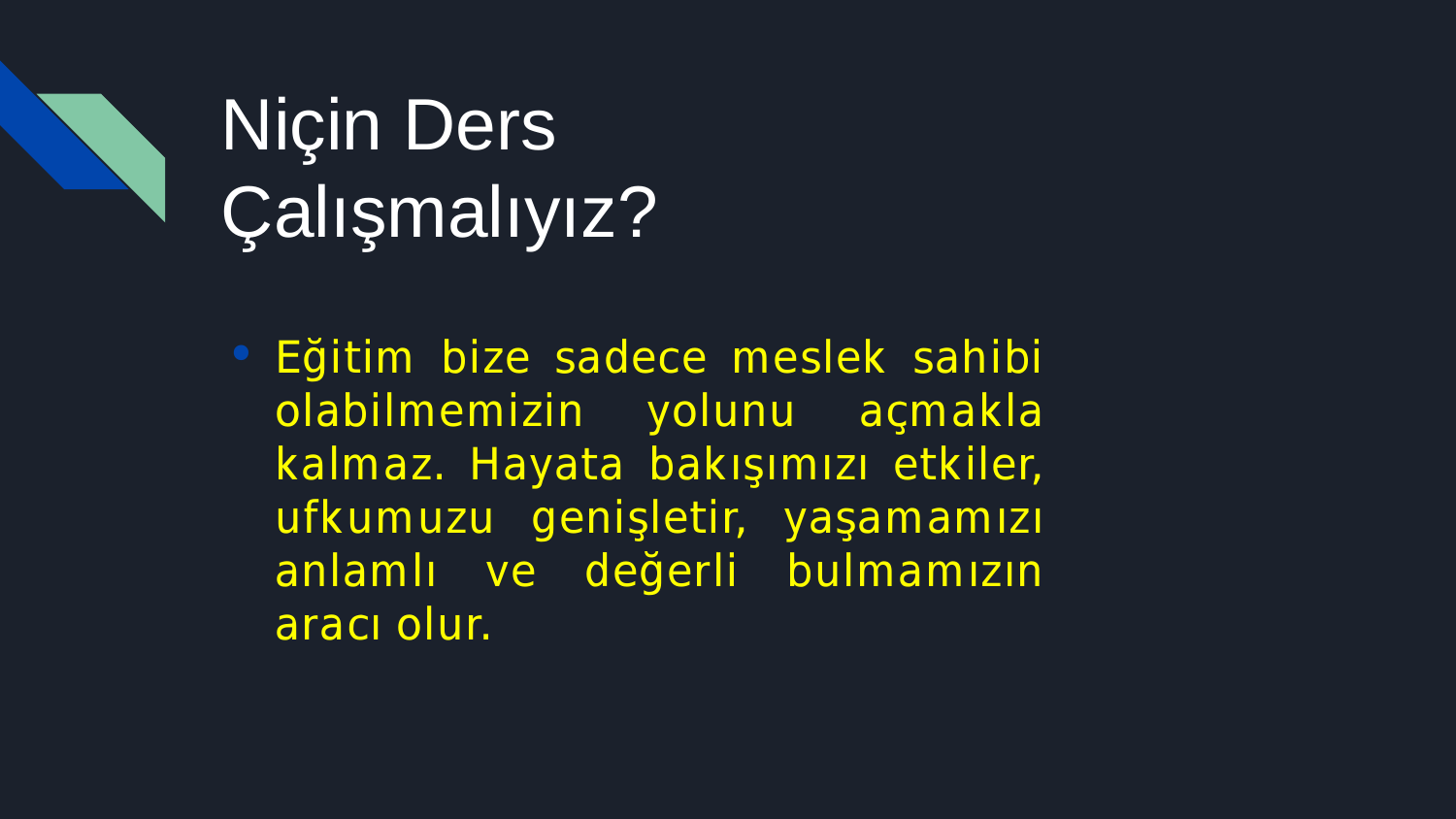

# Niçin Ders Çalışmalıyız?
Eğitim bize sadece meslek sahibi olabilmemizin yolunu açmakla kalmaz. Hayata bakışımızı etkiler, ufkumuzu genişletir, yaşamamızı anlamlı ve değerli bulmamızın aracı olur.